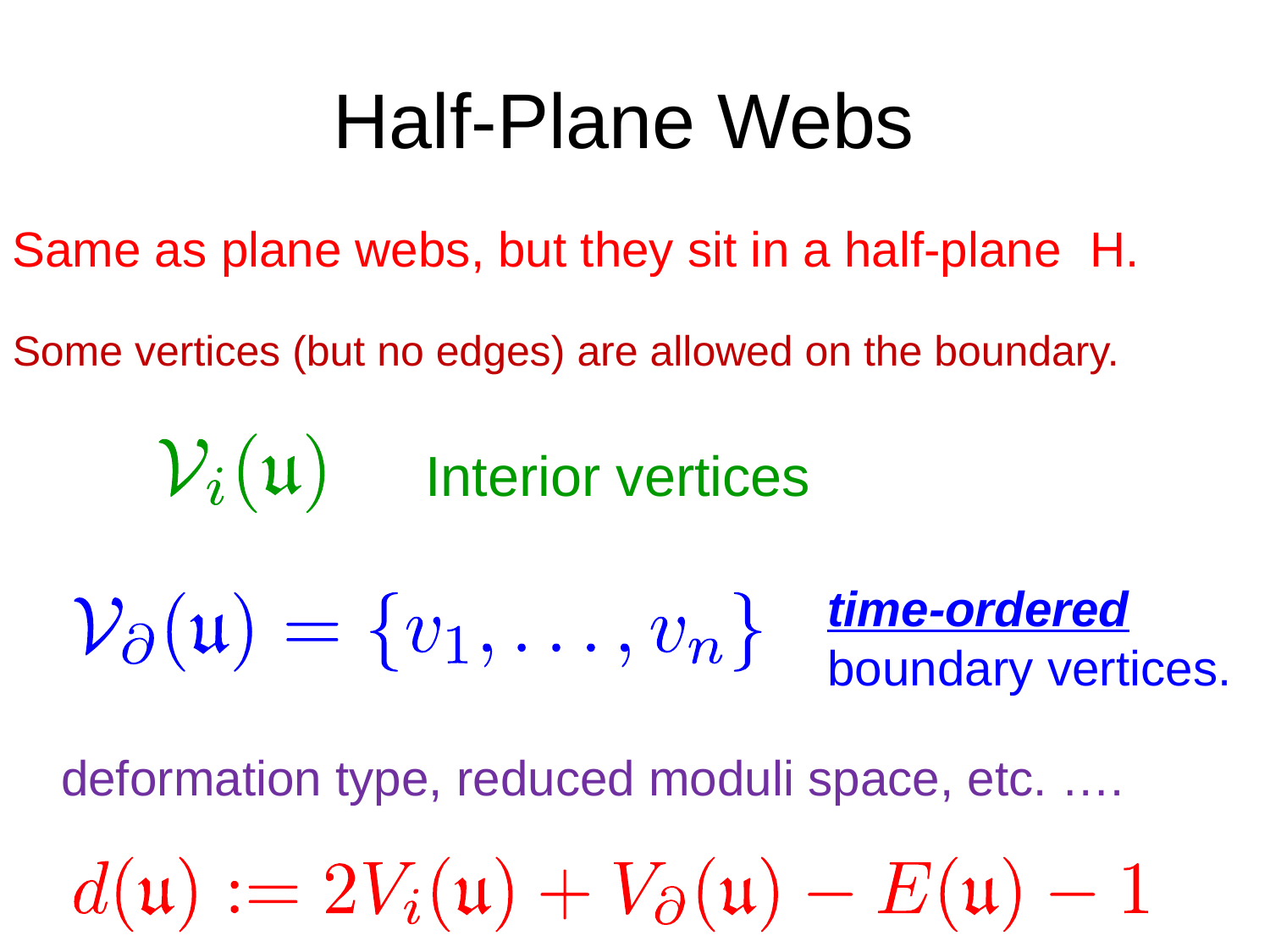

# Half-Plane Webs
Same as plane webs, but they sit in a half-plane  H.
Some vertices (but no edges) are allowed on the boundary.

Interior vertices
time-ordered boundary vertices.

deformation type, reduced moduli space, etc. ….